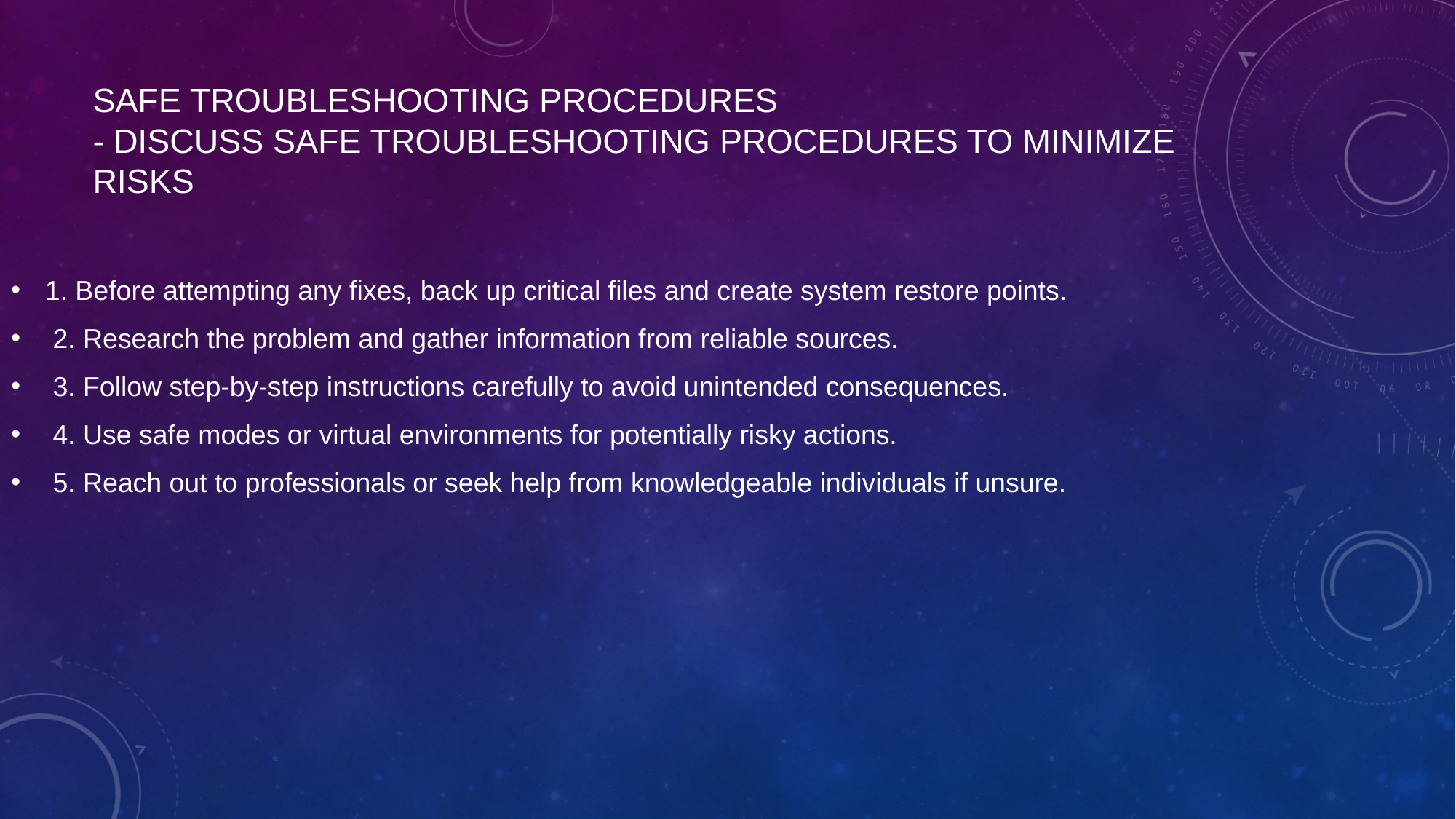

# Safe Troubleshooting Procedures - Discuss safe troubleshooting procedures to minimize risks
1. Before attempting any fixes, back up critical files and create system restore points.
 2. Research the problem and gather information from reliable sources.
 3. Follow step-by-step instructions carefully to avoid unintended consequences.
 4. Use safe modes or virtual environments for potentially risky actions.
 5. Reach out to professionals or seek help from knowledgeable individuals if unsure.